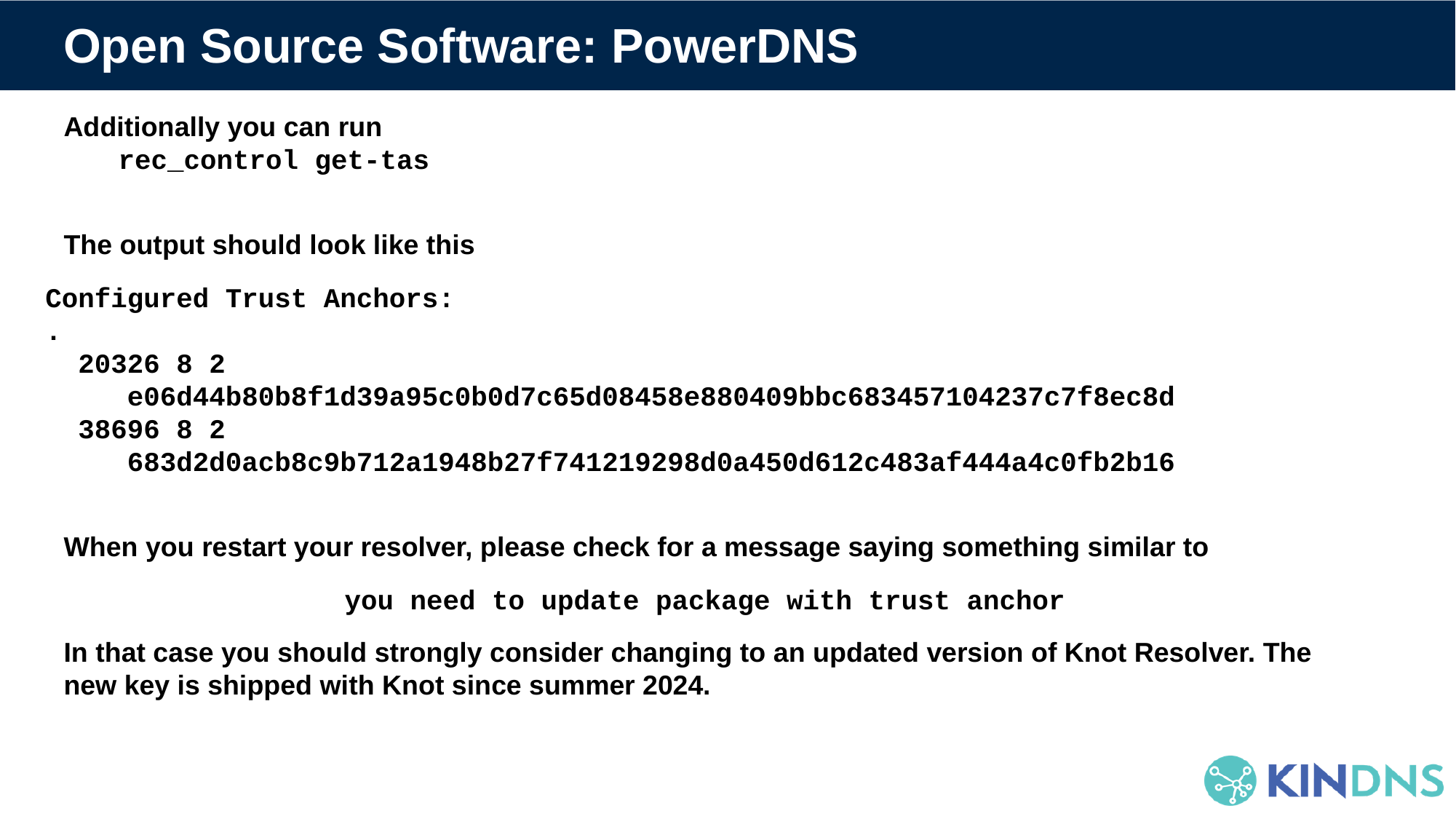

# Open Source Software: PowerDNS
Additionally you can run
rec_control get-tas

The output should look like this

Configured Trust Anchors:
.
  20326 8 2
     e06d44b80b8f1d39a95c0b0d7c65d08458e880409bbc683457104237c7f8ec8d
  38696 8 2
     683d2d0acb8c9b712a1948b27f741219298d0a450d612c483af444a4c0fb2b16

When you restart your resolver, please check for a message saying something similar to

you need to update package with trust anchor

In that case you should strongly consider changing to an updated version of Knot Resolver. The new key is shipped with Knot since summer 2024.